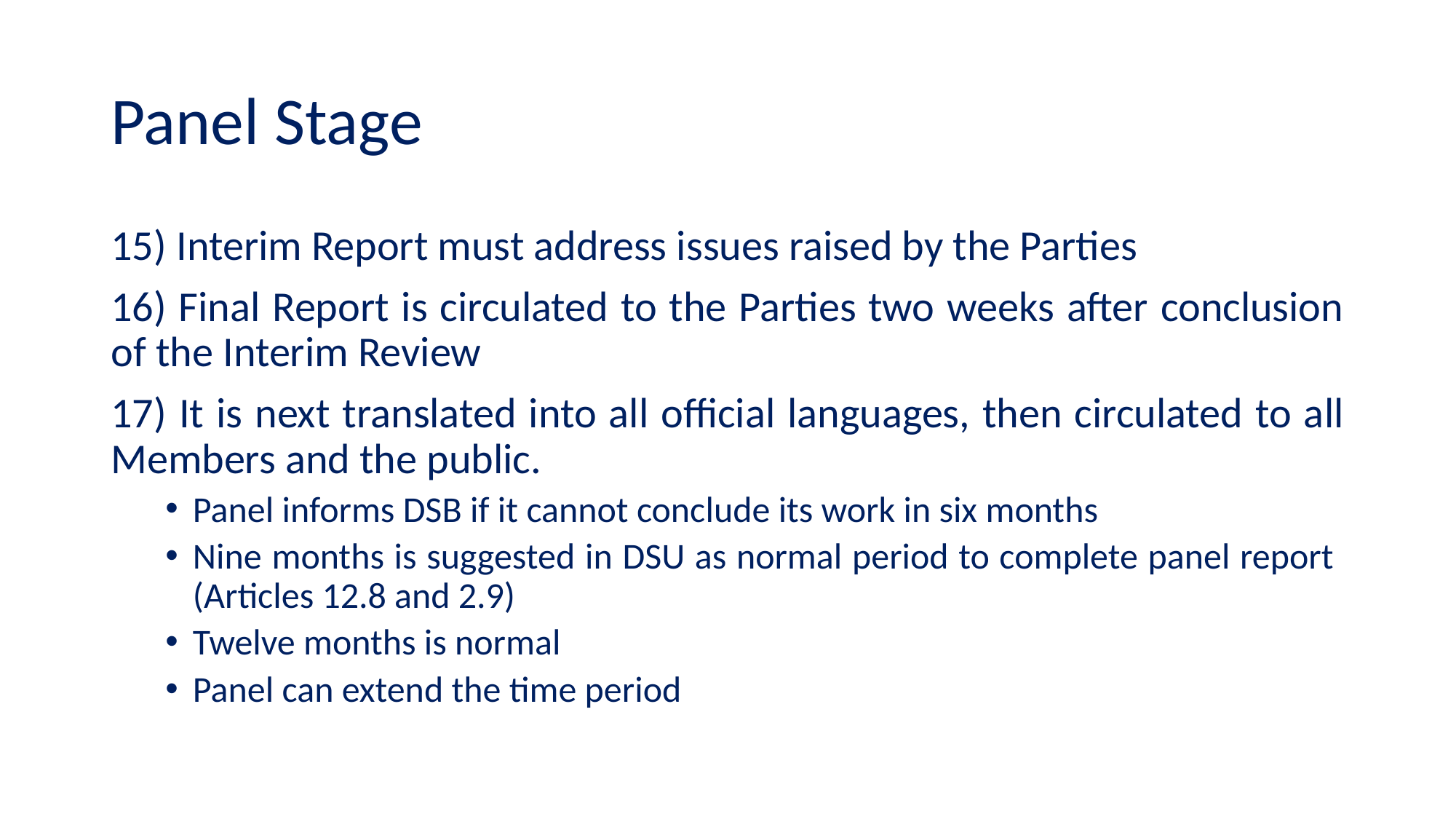

# Panel Stage
15) Interim Report must address issues raised by the Parties
16) Final Report is circulated to the Parties two weeks after conclusion of the Interim Review
17) It is next translated into all official languages, then circulated to all Members and the public.
Panel informs DSB if it cannot conclude its work in six months
Nine months is suggested in DSU as normal period to complete panel report  (Articles 12.8 and 2.9)
Twelve months is normal
Panel can extend the time period